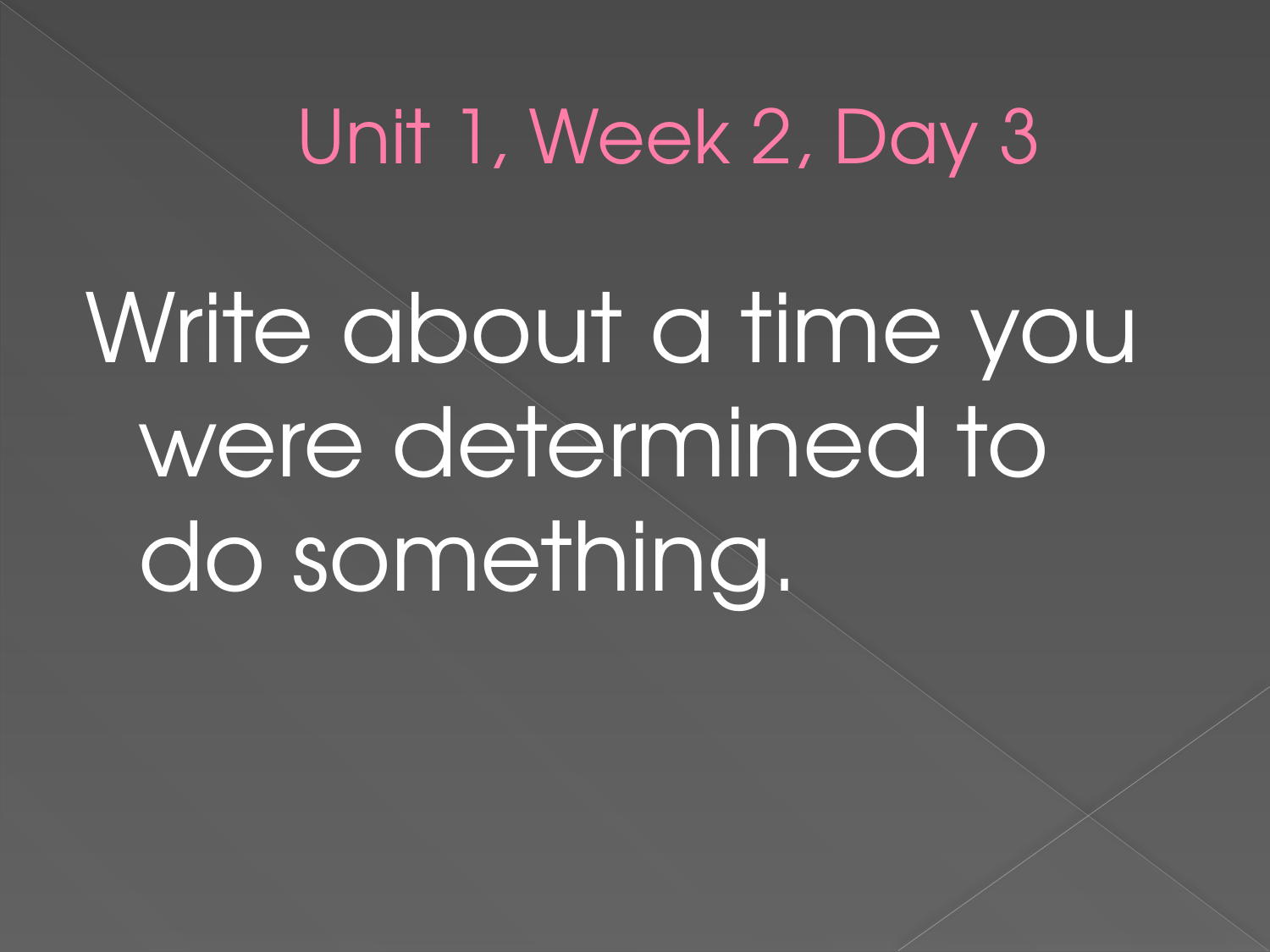

# Unit 1, Week 2, Day 3
Write about a time you were determined to do something.